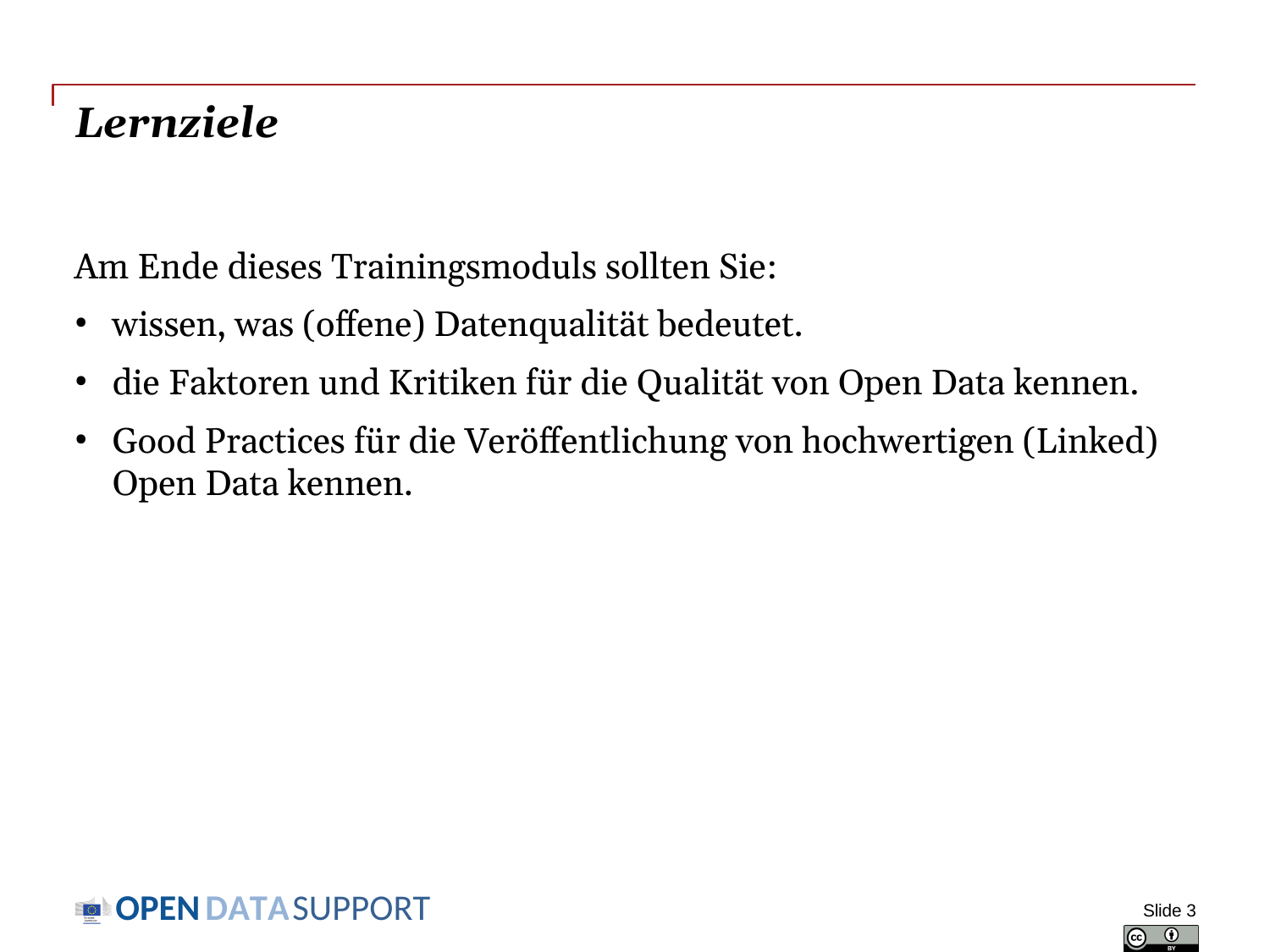

# Lernziele
Am Ende dieses Trainingsmoduls sollten Sie:
wissen, was (offene) Datenqualität bedeutet.
die Faktoren und Kritiken für die Qualität von Open Data kennen.
Good Practices für die Veröffentlichung von hochwertigen (Linked) Open Data kennen.

Slide 3